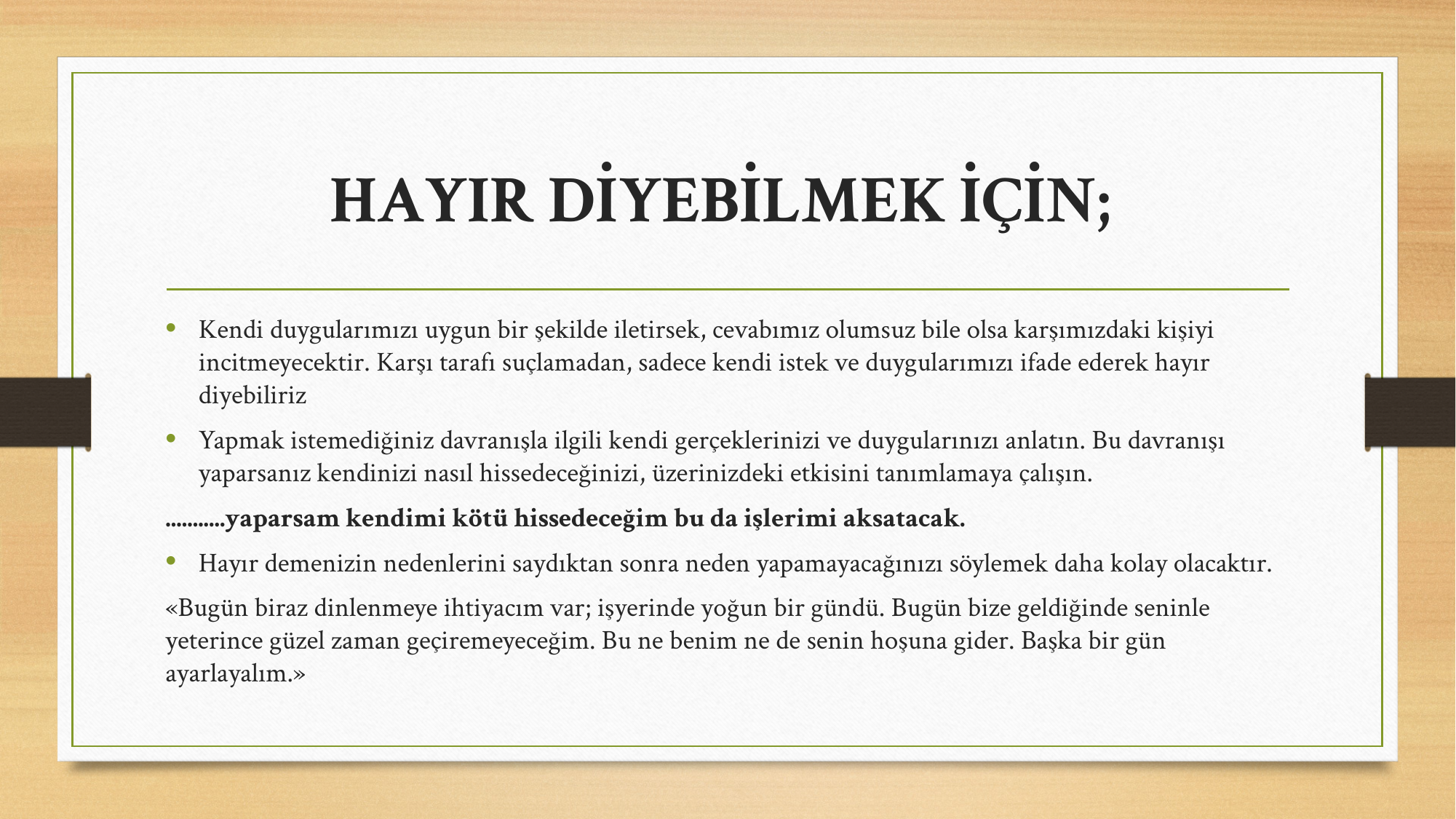

# HAYIR DİYEBİLMEK İÇİN;
Kendi duygularımızı uygun bir şekilde iletirsek, cevabımız olumsuz bile olsa karşımızdaki kişiyi incitmeyecektir. Karşı tarafı suçlamadan, sadece kendi istek ve duygularımızı ifade ederek hayır diyebiliriz
Yapmak istemediğiniz davranışla ilgili kendi gerçeklerinizi ve duygularınızı anlatın. Bu davranışı yaparsanız kendinizi nasıl hissedeceğinizi, üzerinizdeki etkisini tanımlamaya çalışın.
...........yaparsam kendimi kötü hissedeceğim bu da işlerimi aksatacak.
Hayır demenizin nedenlerini saydıktan sonra neden yapamayacağınızı söylemek daha kolay olacaktır.
«Bugün biraz dinlenmeye ihtiyacım var; işyerinde yoğun bir gündü. Bugün bize geldiğinde seninle yeterince güzel zaman geçiremeyeceğim. Bu ne benim ne de senin hoşuna gider. Başka bir gün ayarlayalım.»